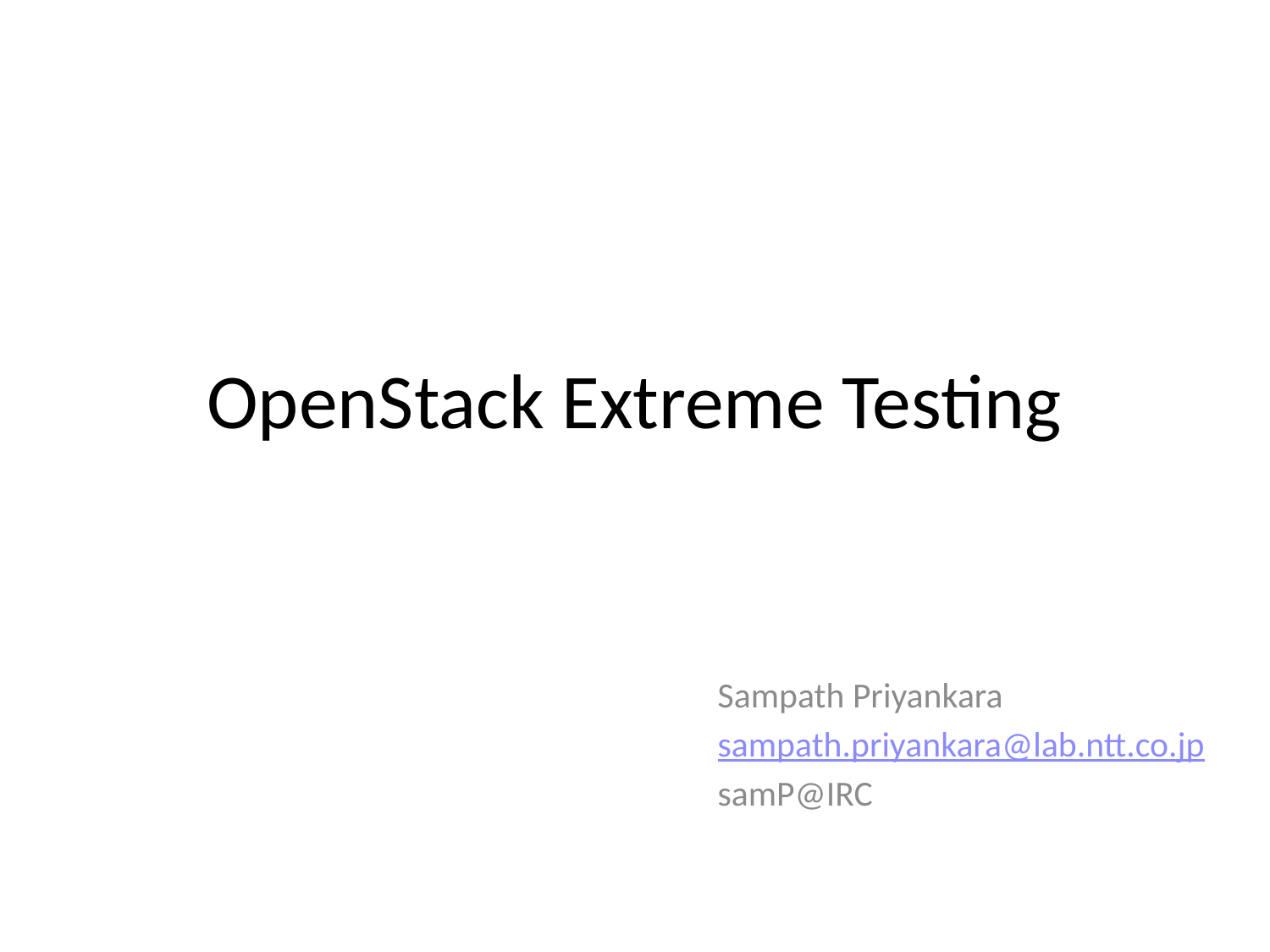

# OpenStack Extreme Testing
Sampath Priyankara
sampath.priyankara@lab.ntt.co.jp
samP@IRC